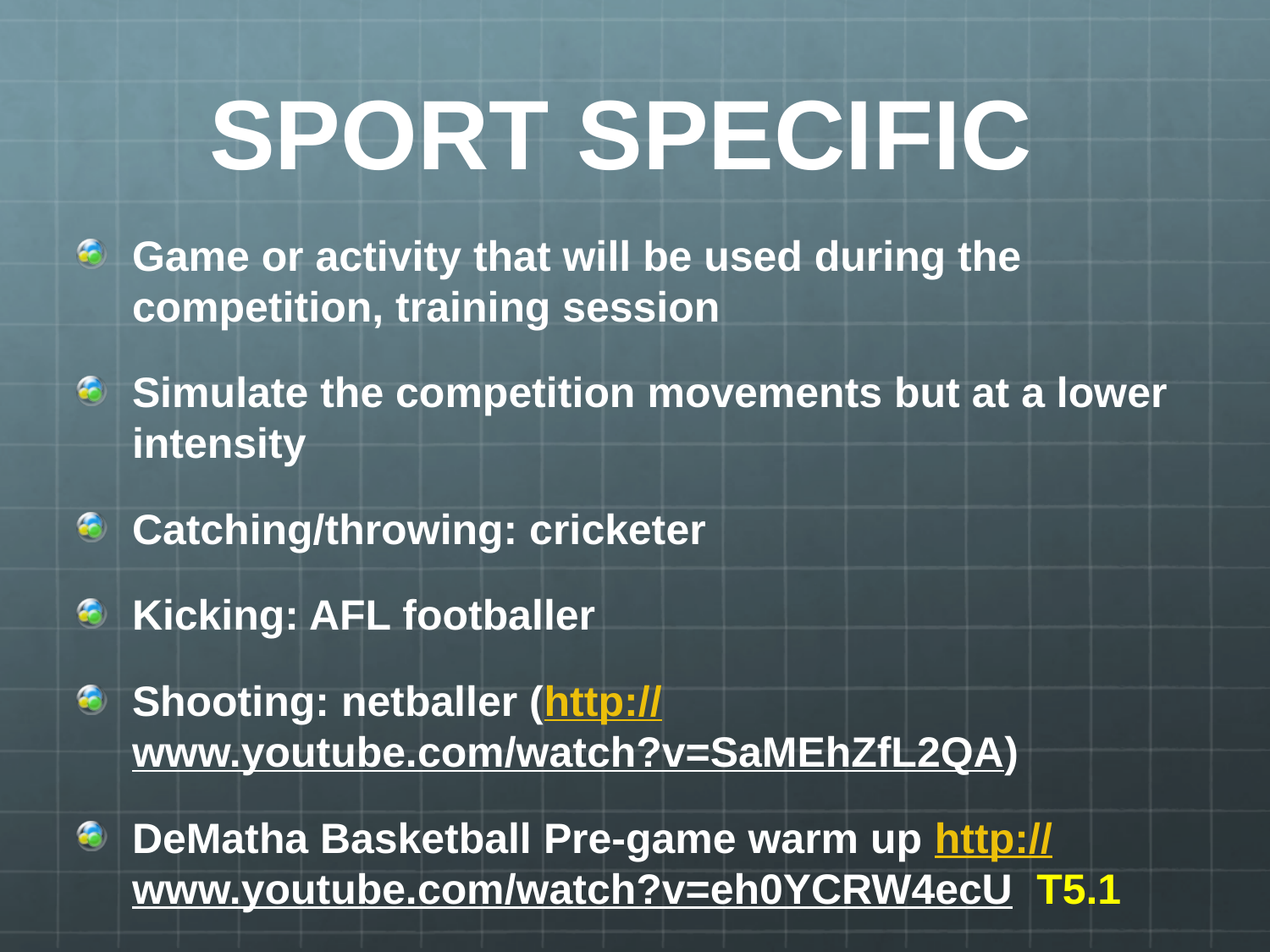

# SPORT SPECIFIC
Game or activity that will be used during the competition, training session
Simulate the competition movements but at a lower intensity
Catching/throwing: cricketer
Kicking: AFL footballer
Shooting: netballer (http://www.youtube.com/watch?v=SaMEhZfL2QA)
DeMatha Basketball Pre-game warm up http://www.youtube.com/watch?v=eh0YCRW4ecU  T5.1